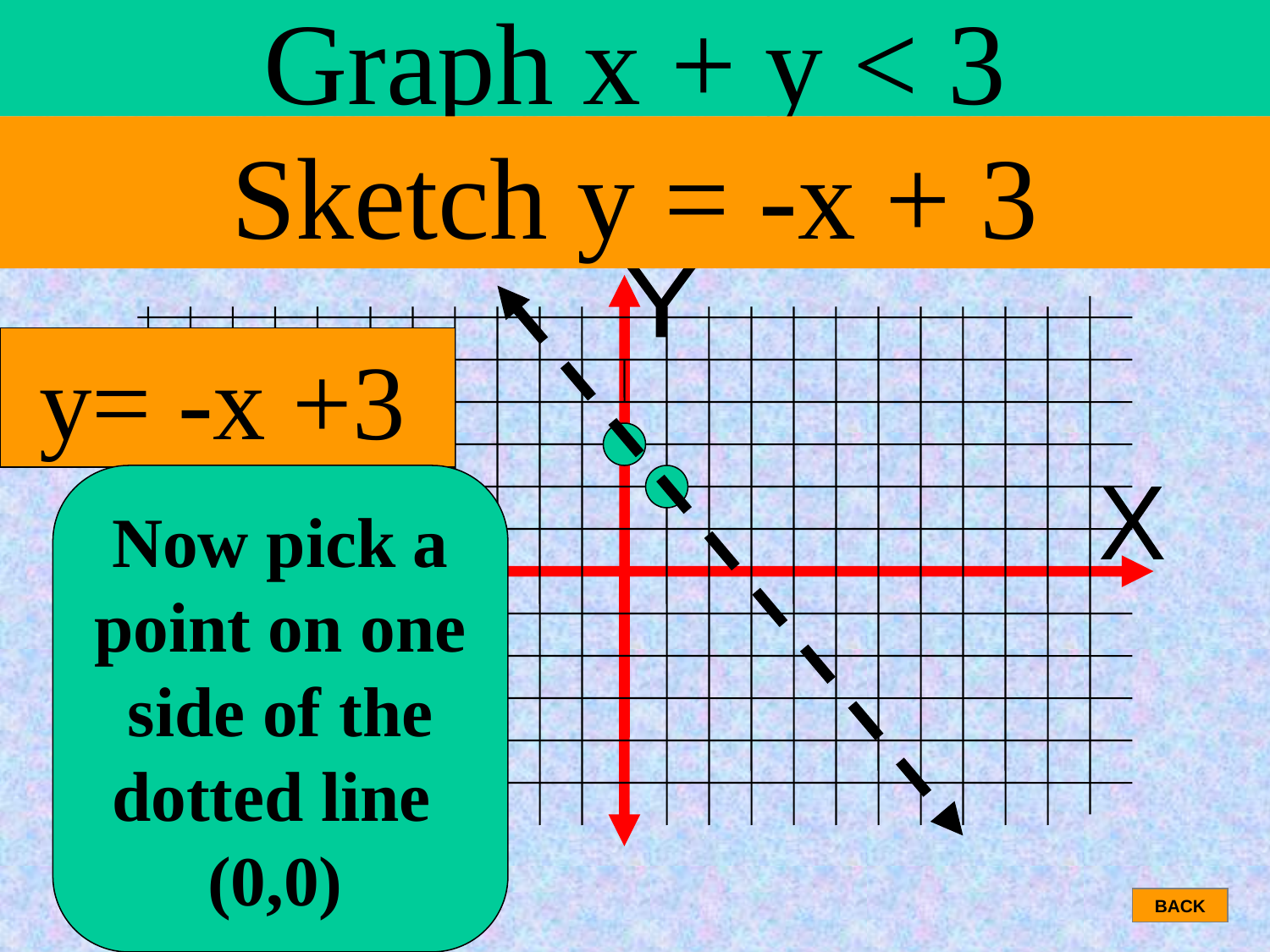

# Graph x + y < 3
Sketch y = -x + 3
Y

 y= -x +3

Now pick a point on one side of the dotted line  (0,0)

X

BACK